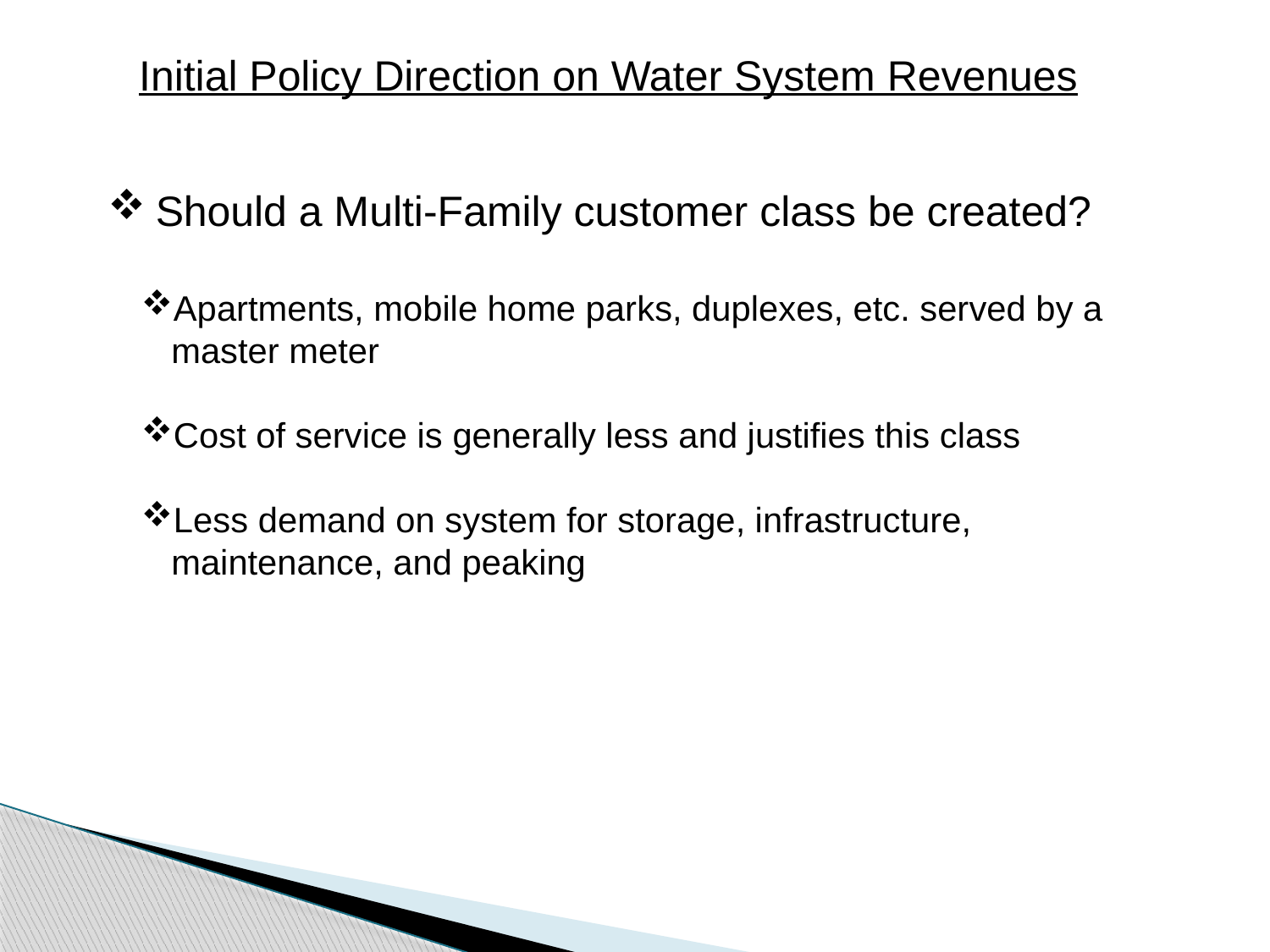

Initial Policy Direction on Water System Revenues

Should a Multi-Family customer class be created?

Apartments, mobile home parks, duplexes, etc. served by a master meter

Cost of service is generally less and justifies this class

Less demand on system for storage, infrastructure, maintenance, and peaking